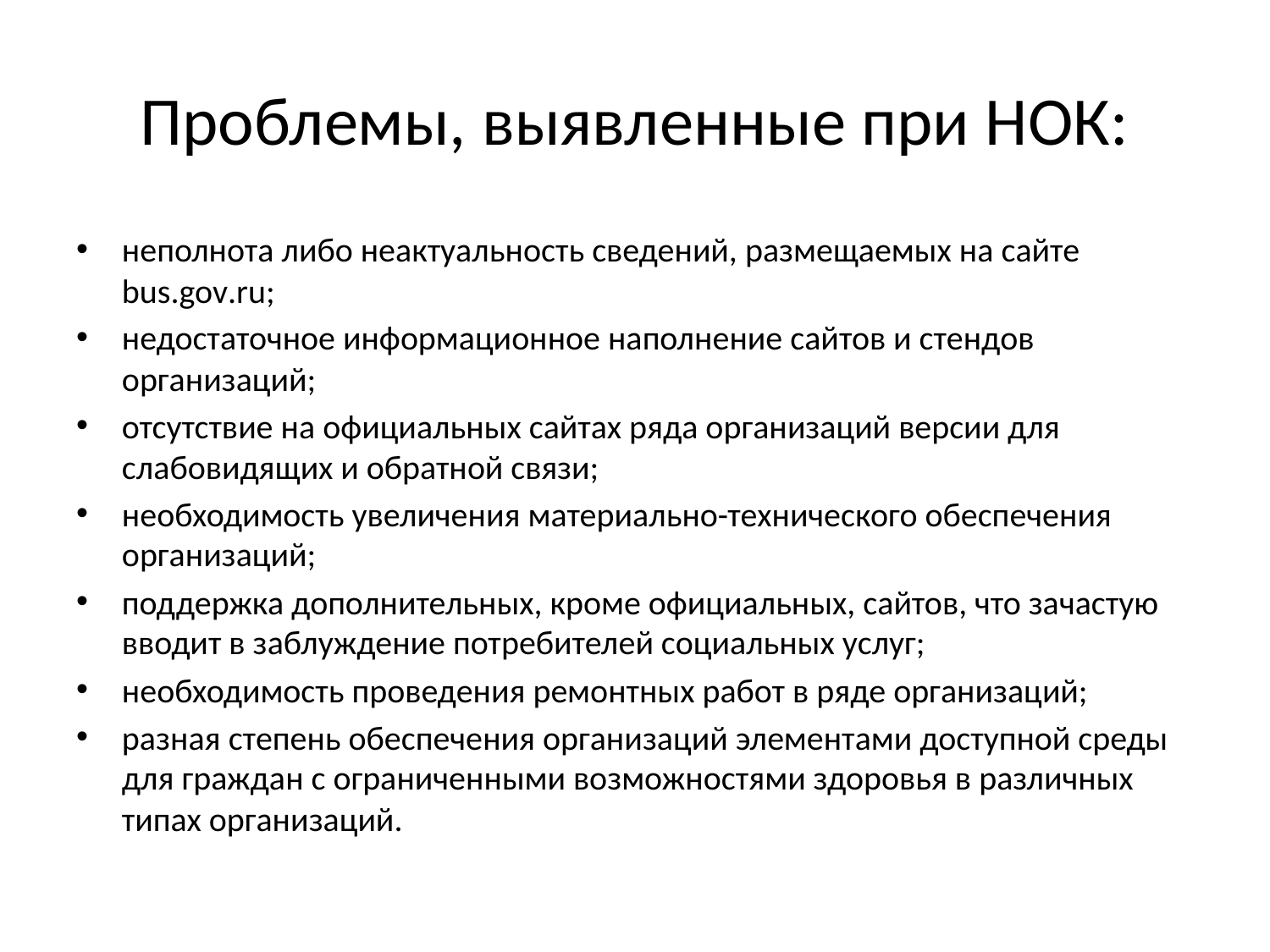

# Проблемы, выявленные при НОК:
неполнота либо неактуальность сведений, размещаемых на сайте bus.gov.ru;
недостаточное информационное наполнение сайтов и стендов организаций;
отсутствие на официальных сайтах ряда организаций версии для слабовидящих и обратной связи;
необходимость увеличения материально-технического обеспечения организаций;
поддержка дополнительных, кроме официальных, сайтов, что зачастую вводит в заблуждение потребителей социальных услуг;
необходимость проведения ремонтных работ в ряде организаций;
разная степень обеспечения организаций элементами доступной среды для граждан с ограниченными возможностями здоровья в различных типах организаций.